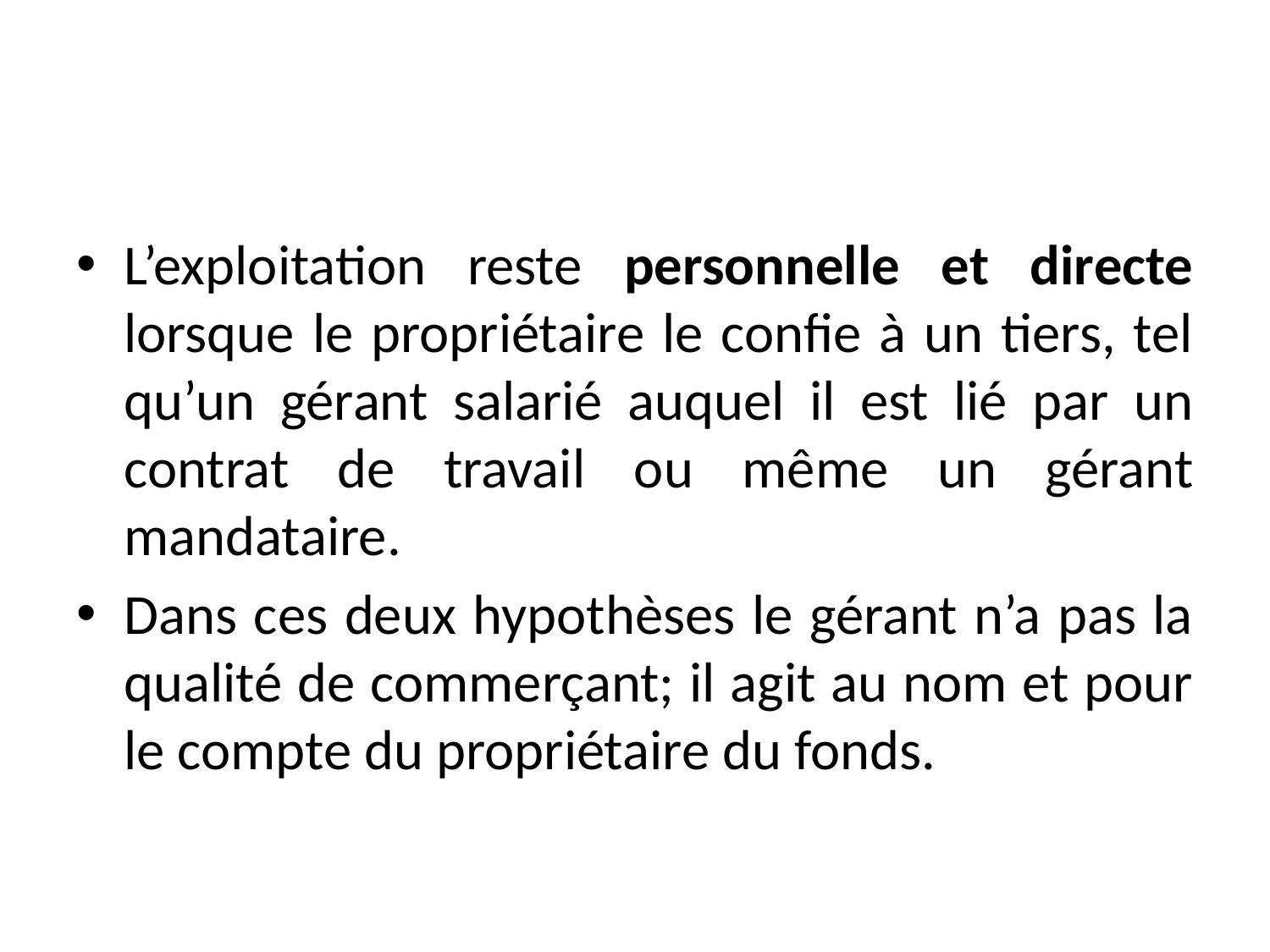

#
L’exploitation reste personnelle et directe lorsque le propriétaire le confie à un tiers, tel qu’un gérant salarié auquel il est lié par un contrat de travail ou même un gérant mandataire.
Dans ces deux hypothèses le gérant n’a pas la qualité de commerçant; il agit au nom et pour le compte du propriétaire du fonds.